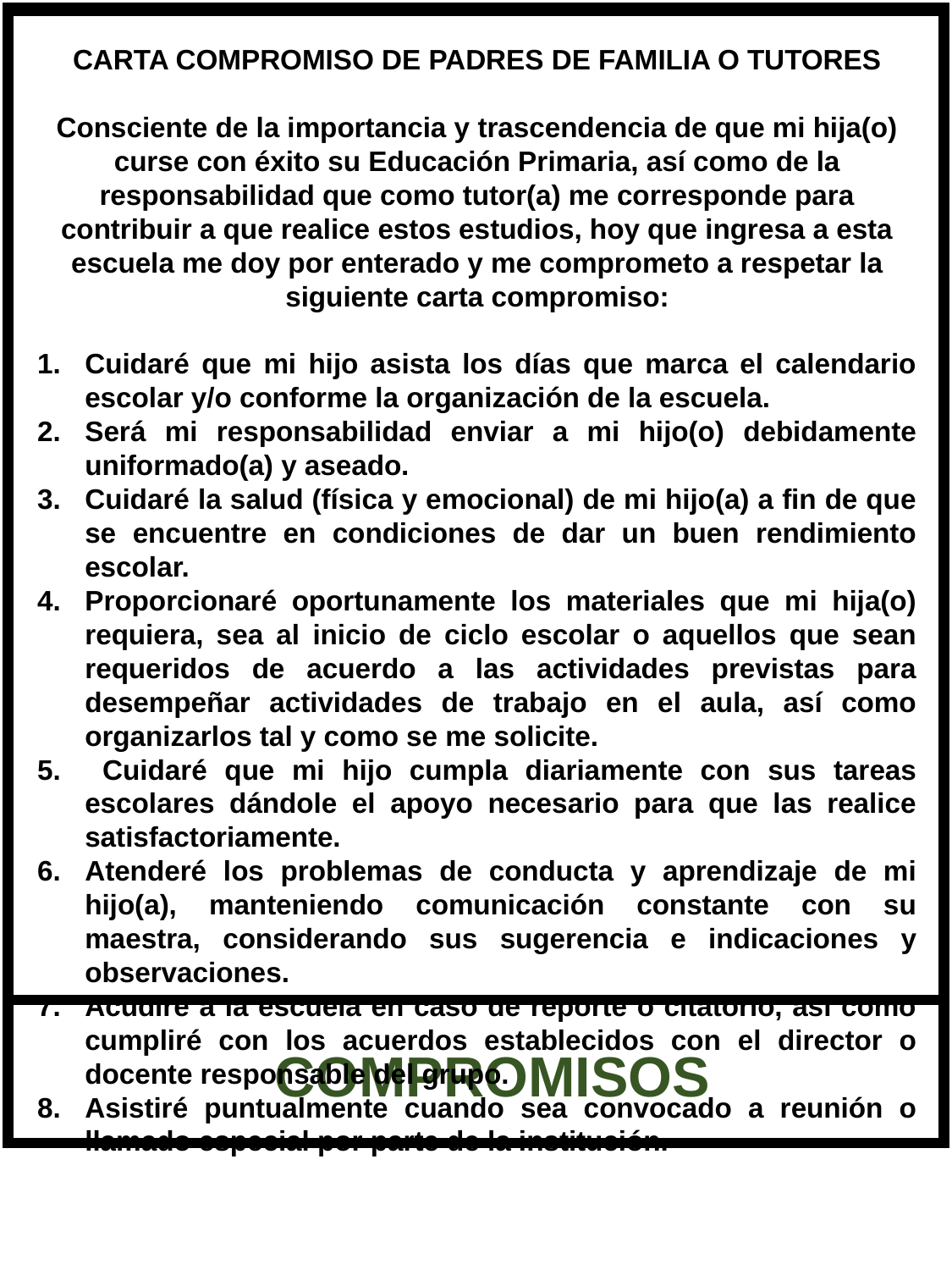

CARTA COMPROMISO DE PADRES DE FAMILIA O TUTORES

Consciente de la importancia y trascendencia de que mi hija(o) curse con éxito su Educación Primaria, así como de la responsabilidad que como tutor(a) me corresponde para contribuir a que realice estos estudios, hoy que ingresa a esta escuela me doy por enterado y me comprometo a respetar la siguiente carta compromiso:

Cuidaré que mi hijo asista los días que marca el calendario escolar y/o conforme la organización de la escuela.
Será mi responsabilidad enviar a mi hijo(o) debidamente uniformado(a) y aseado.
Cuidaré la salud (física y emocional) de mi hijo(a) a fin de que se encuentre en condiciones de dar un buen rendimiento escolar.
Proporcionaré oportunamente los materiales que mi hija(o) requiera, sea al inicio de ciclo escolar o aquellos que sean requeridos de acuerdo a las actividades previstas para desempeñar actividades de trabajo en el aula, así como organizarlos tal y como se me solicite.
 Cuidaré que mi hijo cumpla diariamente con sus tareas escolares dándole el apoyo necesario para que las realice satisfactoriamente.
Atenderé los problemas de conducta y aprendizaje de mi hijo(a), manteniendo comunicación constante con su maestra, considerando sus sugerencia e indicaciones y observaciones.
Acudiré a la escuela en caso de reporte o citatorio, así como cumpliré con los acuerdos establecidos con el director o docente responsable del grupo.
Asistiré puntualmente cuando sea convocado a reunión o llamado especial por parte de la institución.
COMPROMISOS